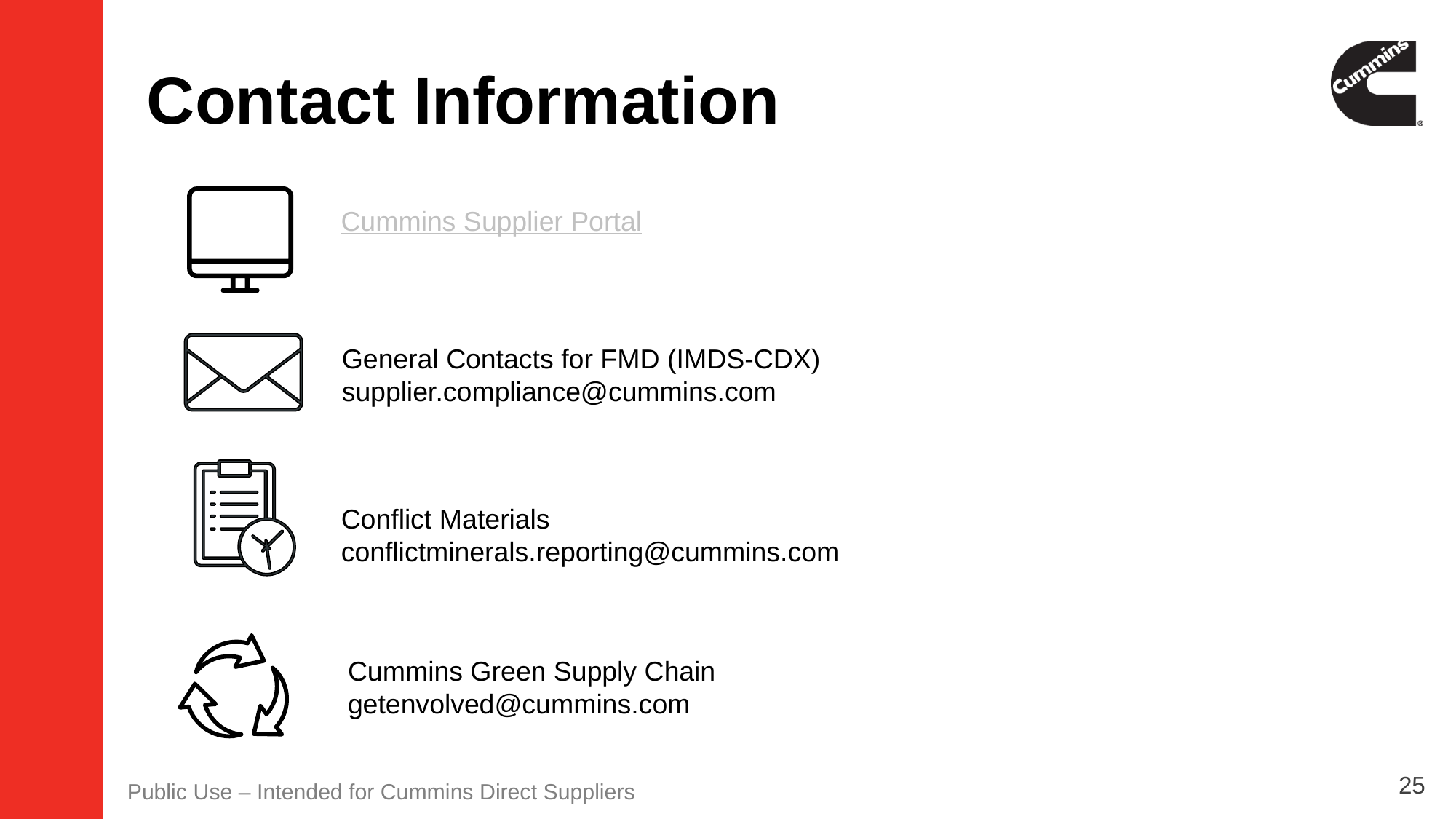

# Contact Information

Cummins Supplier Portal

General Contacts for FMD (IMDS-CDX)
supplier.compliance@cummins.com

Conflict Materials
conflictminerals.reporting@cummins.com

Cummins Green Supply Chain
getenvolved@cummins.com
25
Public Use – Intended for Cummins Direct Suppliers